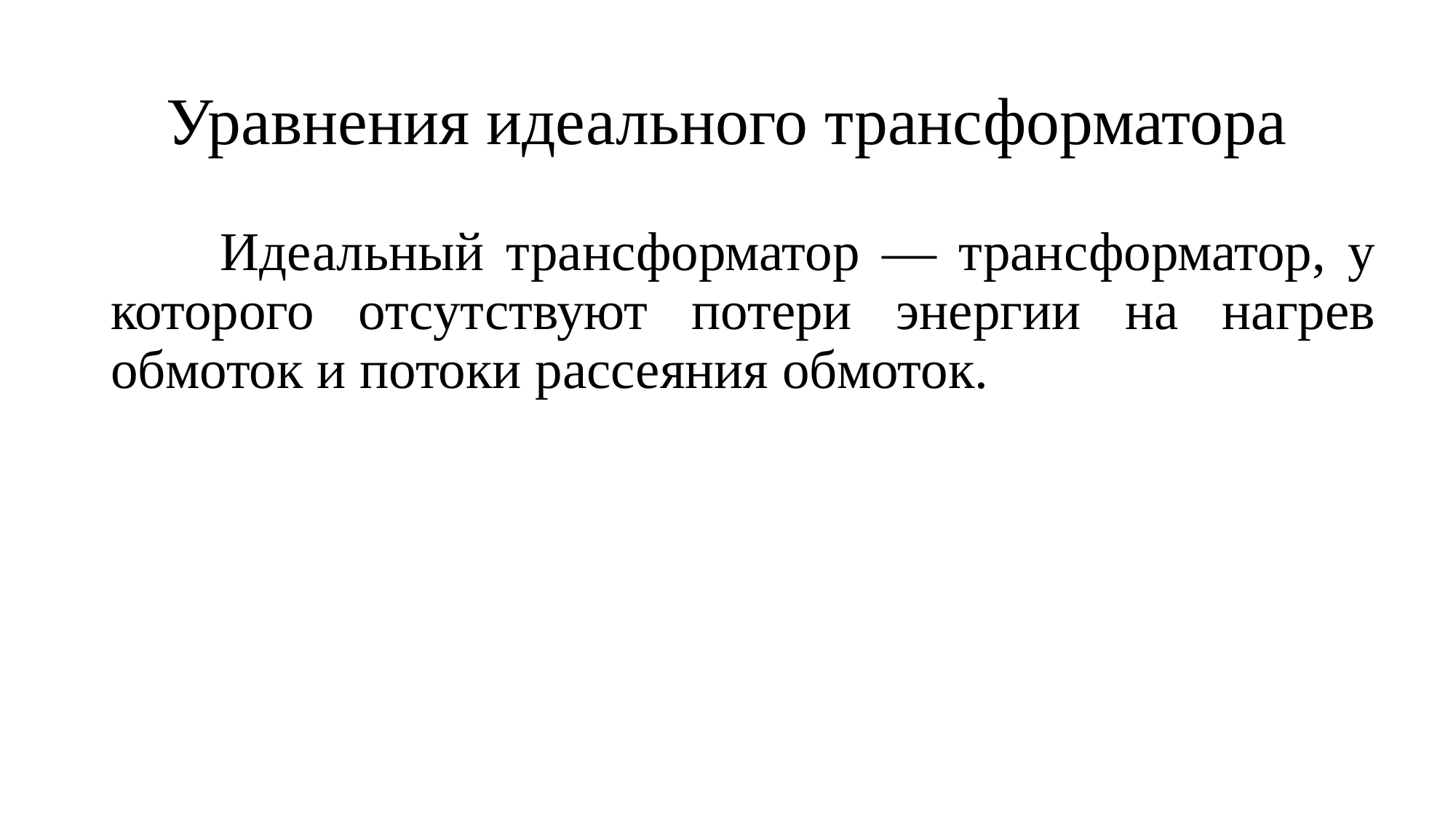

# Уравнения идеального трансформатора
	Идеальный трансформатор — трансформатор, у которого отсутствуют потери энергии на нагрев обмоток и потоки рассеяния обмоток.